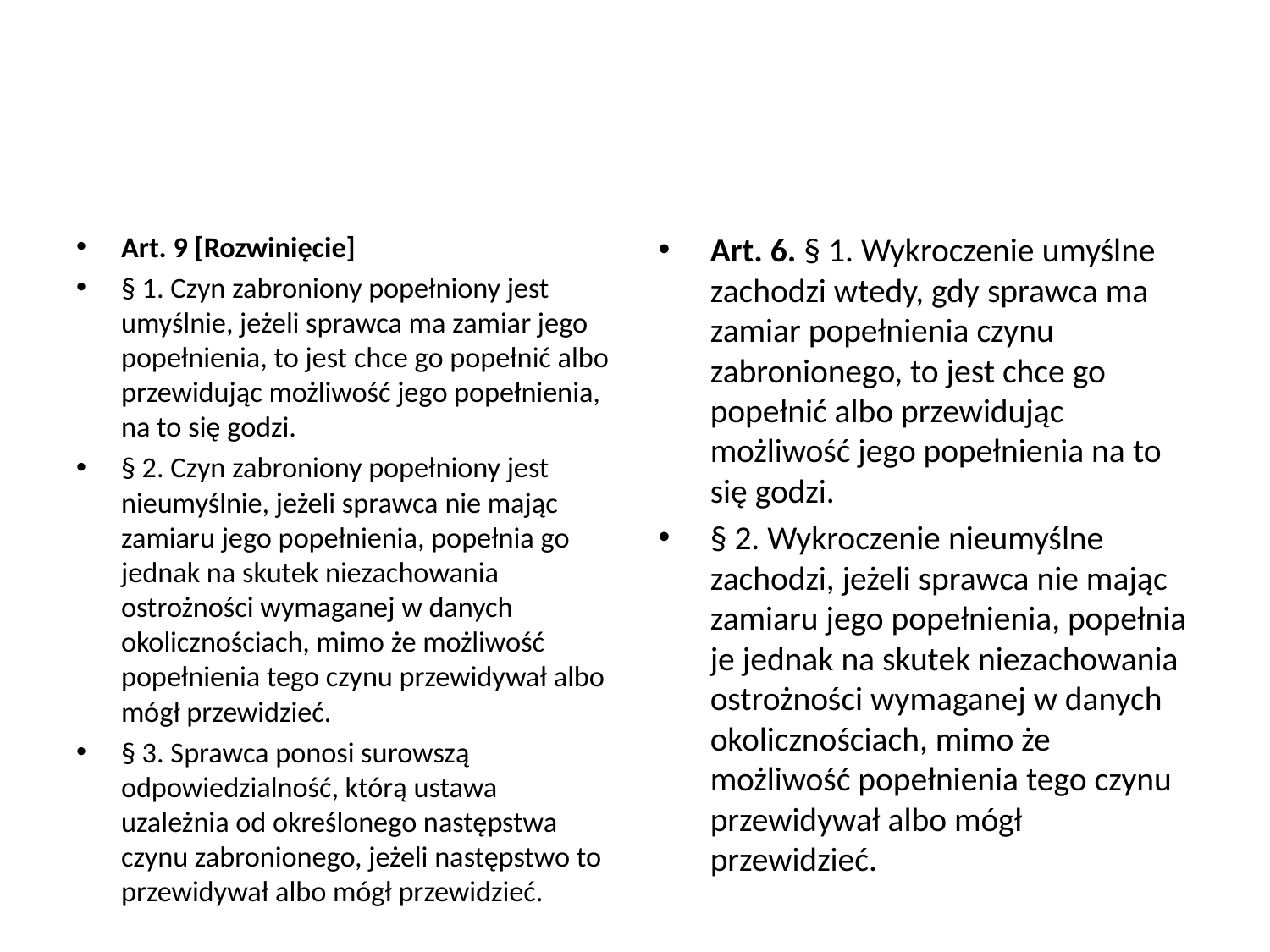

#
Art. 9 [Rozwinięcie]
§ 1. Czyn zabroniony popełniony jest umyślnie, jeżeli sprawca ma zamiar jego popełnienia, to jest chce go popełnić albo przewidując możliwość jego popełnienia, na to się godzi.
§ 2. Czyn zabroniony popełniony jest nieumyślnie, jeżeli sprawca nie mając zamiaru jego popełnienia, popełnia go jednak na skutek niezachowania ostrożności wymaganej w danych okolicznościach, mimo że możliwość popełnienia tego czynu przewidywał albo mógł przewidzieć.
§ 3. Sprawca ponosi surowszą odpowiedzialność, którą ustawa uzależnia od określonego następstwa czynu zabronionego, jeżeli następstwo to przewidywał albo mógł przewidzieć.

Art. 6. § 1. Wykroczenie umyślne zachodzi wtedy, gdy sprawca ma zamiar popełnienia czynu zabronionego, to jest chce go popełnić albo przewidując możliwość jego popełnienia na to się godzi.
§ 2. Wykroczenie nieumyślne zachodzi, jeżeli sprawca nie mając zamiaru jego popełnienia, popełnia je jednak na skutek niezachowania ostrożności wymaganej w danych okolicznościach, mimo że możliwość popełnienia tego czynu przewidywał albo mógł przewidzieć.